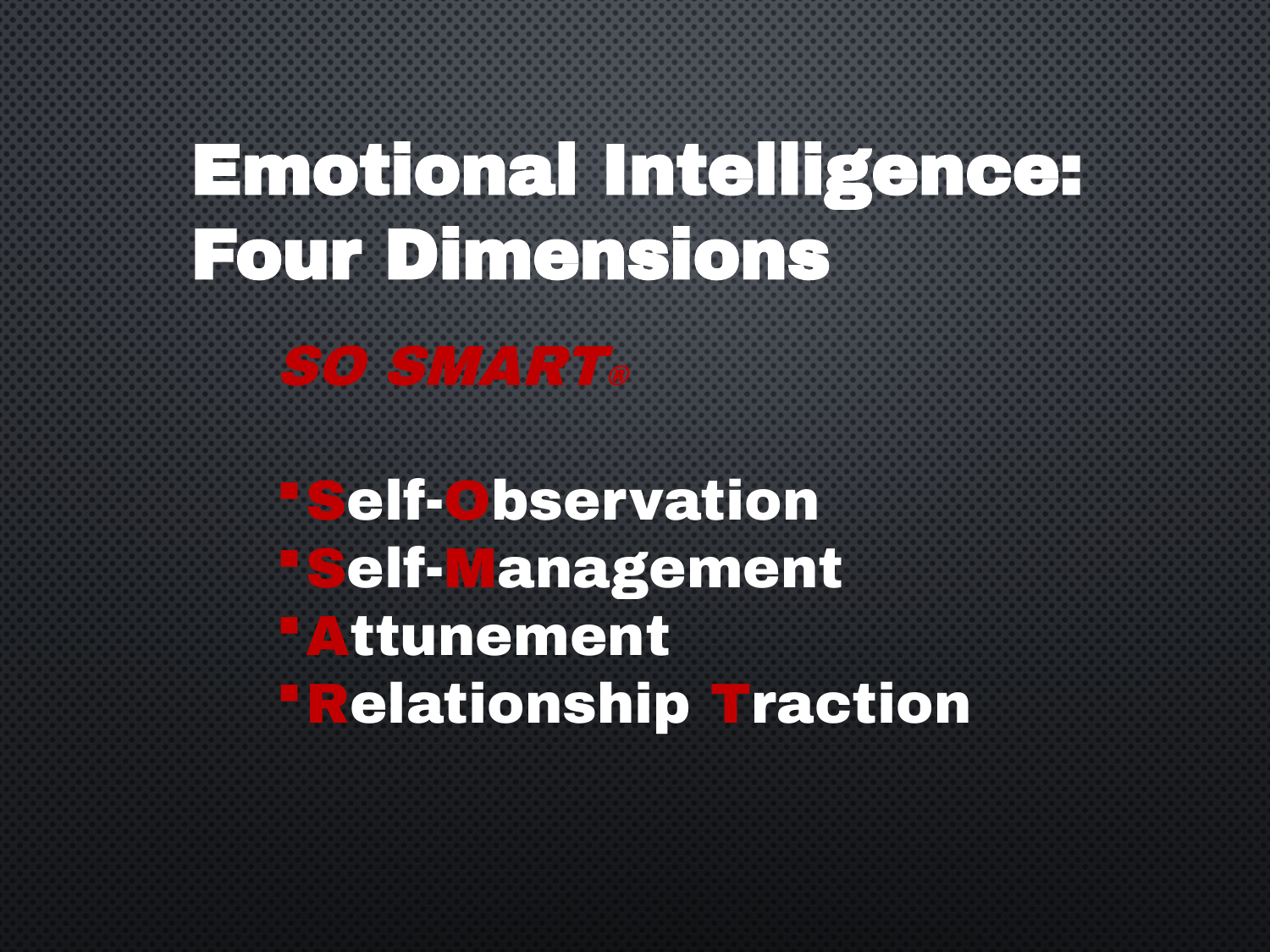

Emotional Intelligence:
Four Dimensions
SO SMART®

Self-Observation
Self-Management
Attunement
Relationship Traction